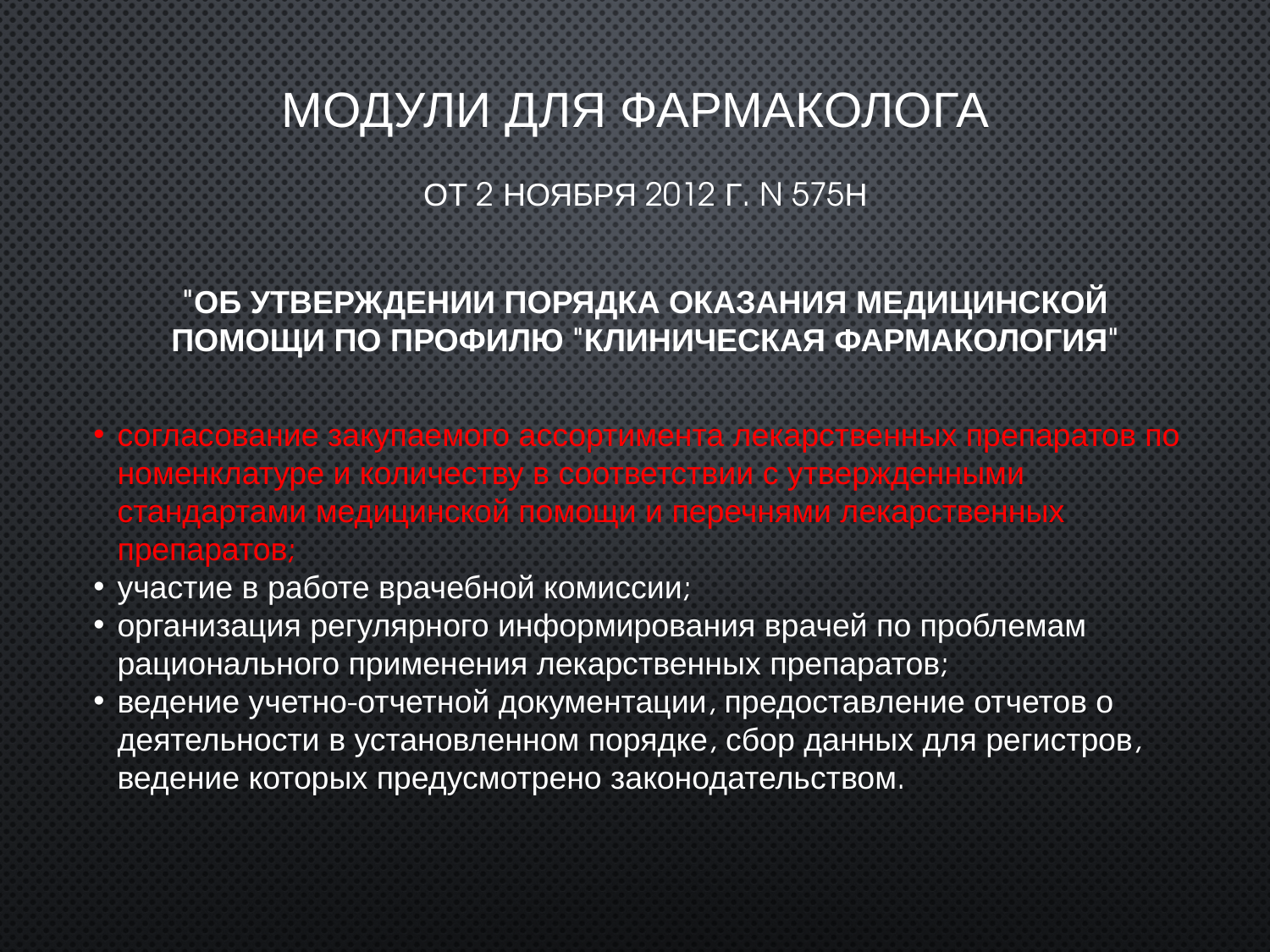

# Модули для фармаколога
от 2 ноября 2012 г. N 575н

"Об утверждении Порядка оказания медицинской помощи по профилю "клиническая фармакология"
согласование закупаемого ассортимента лекарственных препаратов по номенклатуре и количеству в соответствии с утвержденными стандартами медицинской помощи и перечнями лекарственных препаратов;
участие в работе врачебной комиссии;
организация регулярного информирования врачей по проблемам рационального применения лекарственных препаратов;
ведение учетно-отчетной документации, предоставление отчетов о деятельности в установленном порядке, сбор данных для регистров, ведение которых предусмотрено законодательством.